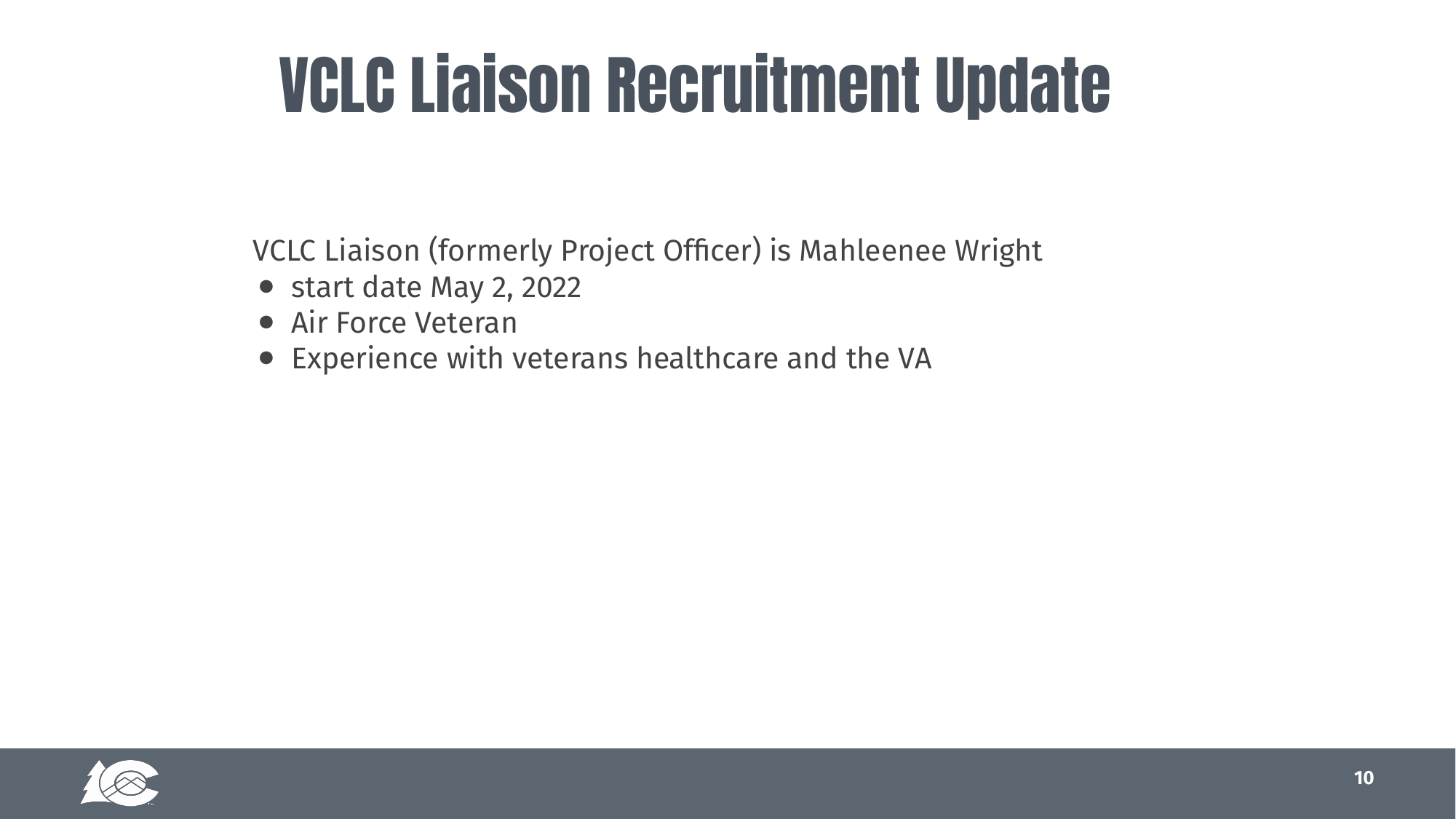

# VCLC Liaison Recruitment Update
VCLC Liaison (formerly Project Officer) is Mahleenee Wright
start date May 2, 2022
Air Force Veteran
Experience with veterans healthcare and the VA